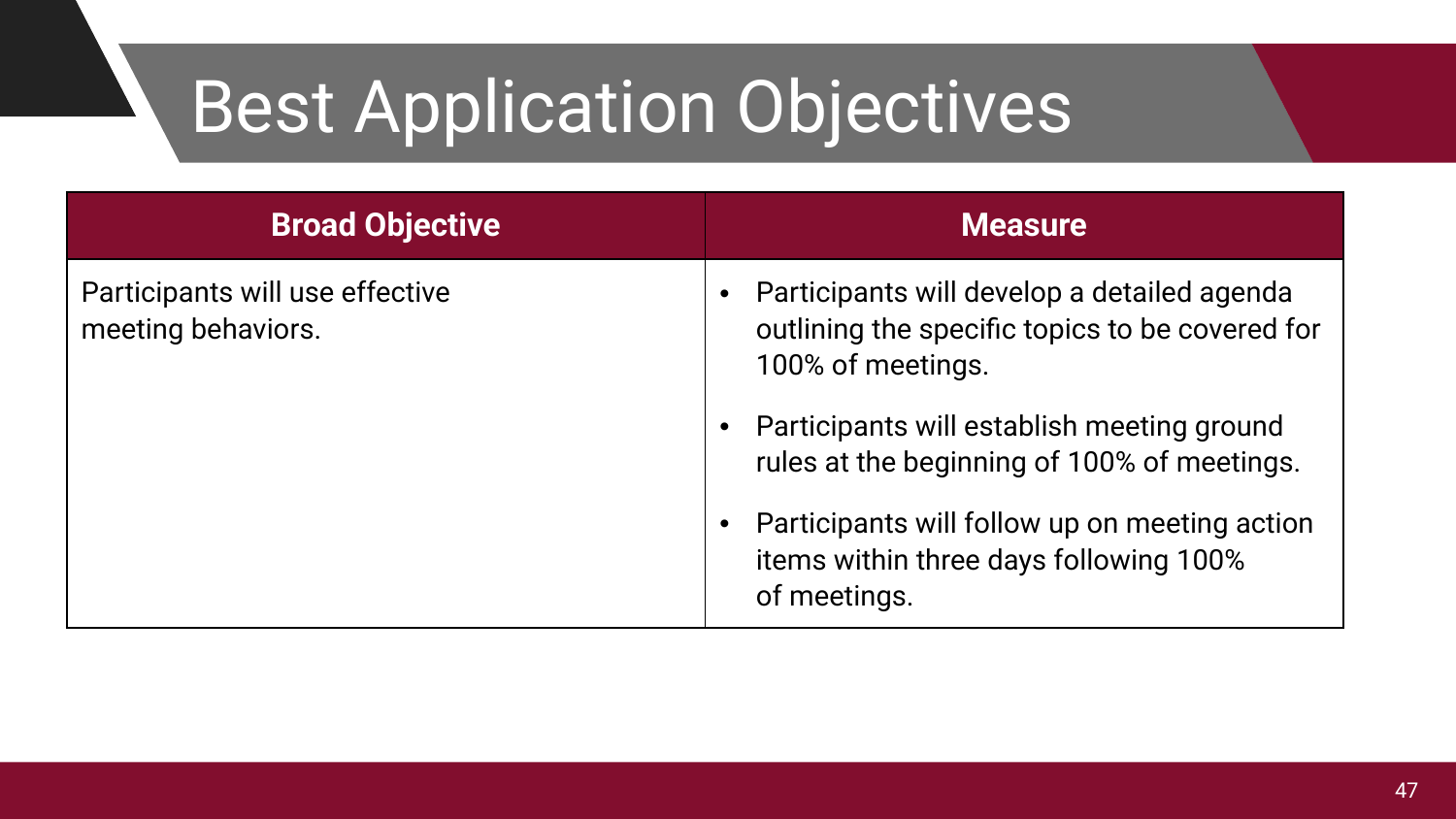

# Best Application Objectives
| Broad Objective | Measure |
| --- | --- |
| Participants will use effective meeting behaviors. | Participants will develop a detailed agenda outlining the specific topics to be covered for 100% of meetings. Participants will establish meeting ground rules at the beginning of 100% of meetings. Participants will follow up on meeting action items within three days following 100% of meetings. |